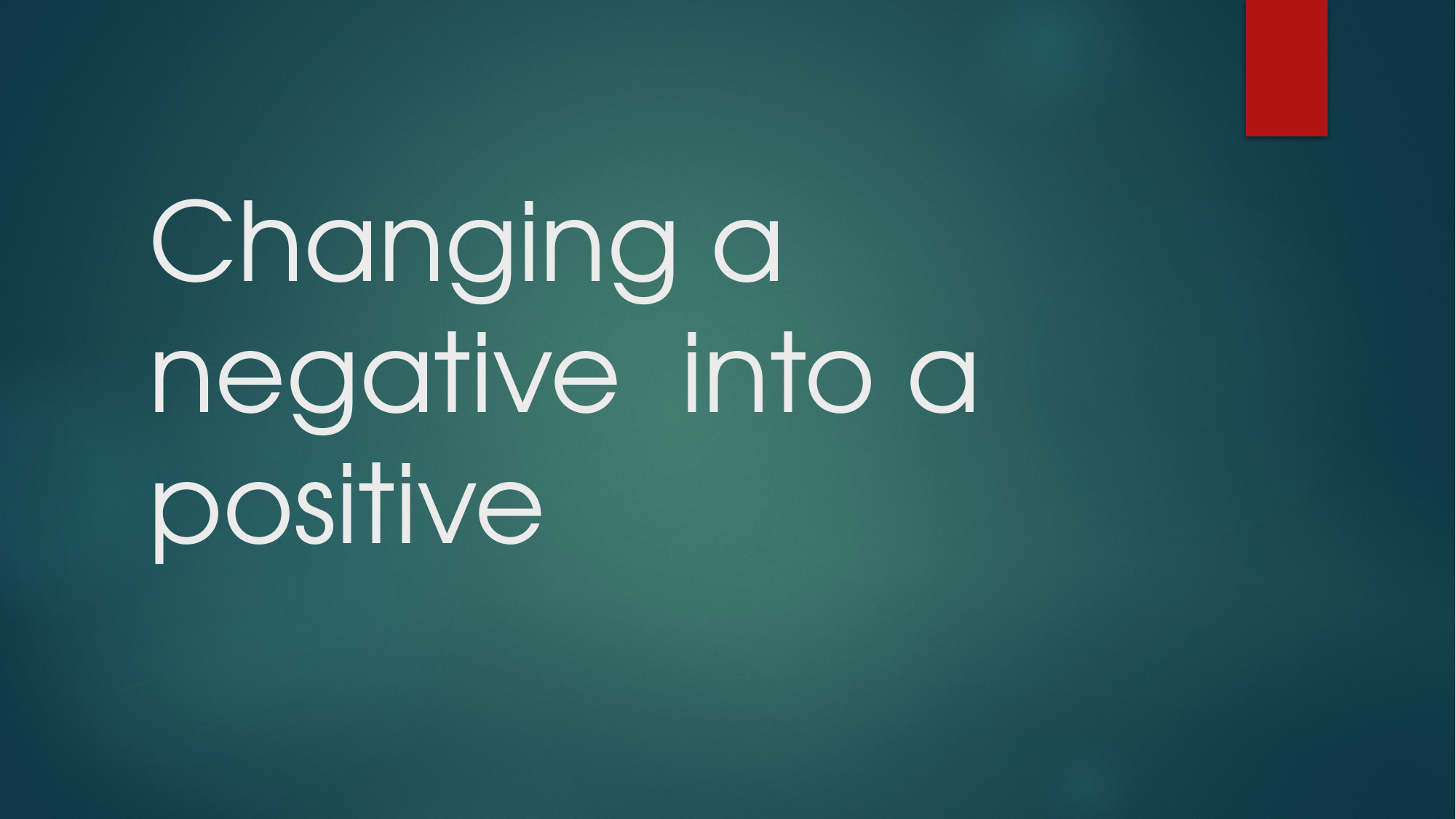

# Changing a negative  into a positive